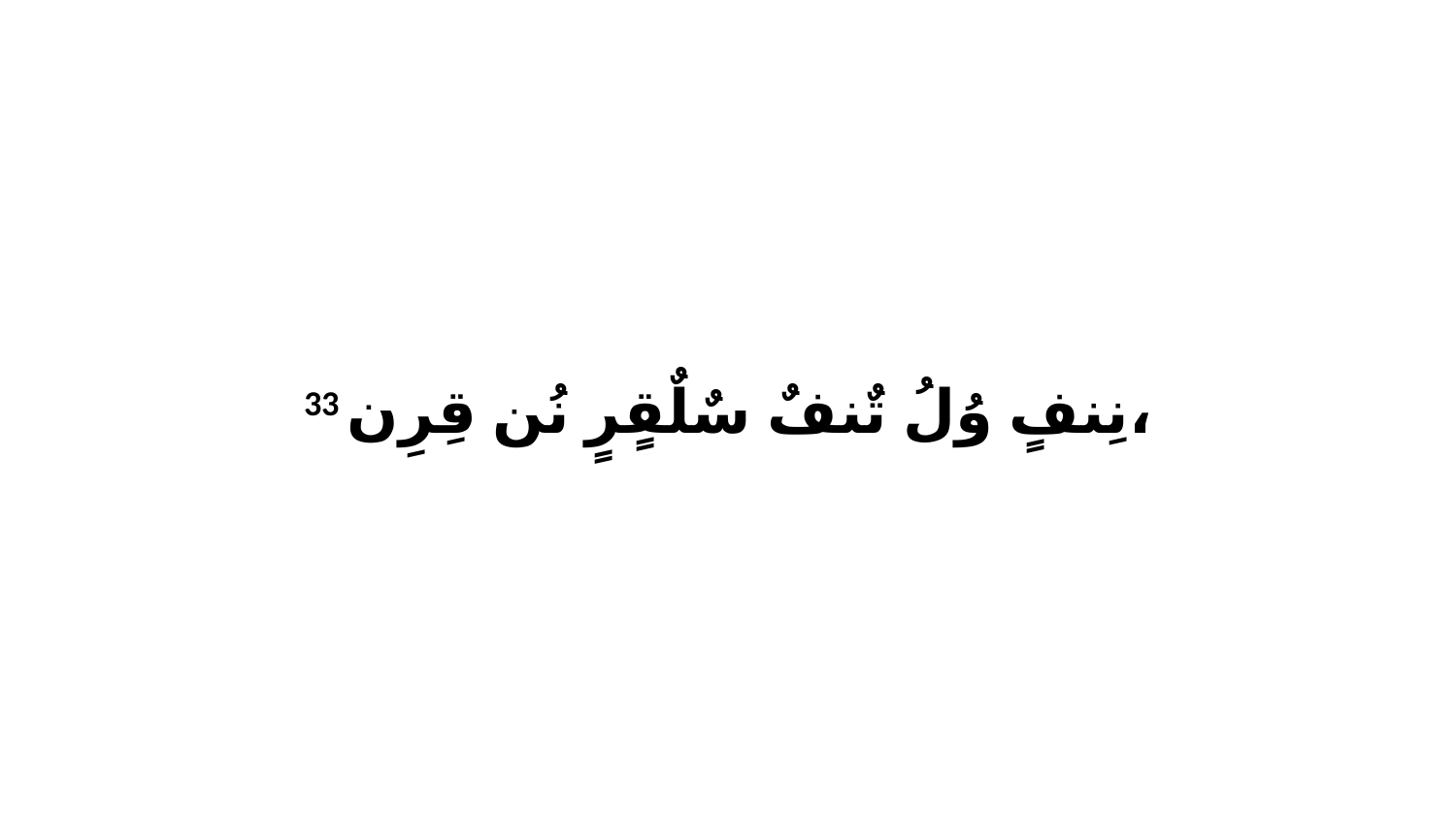

33 نِنفٍ وُلُ تٌنفٌ سٌلٌقٍرٍ نُن قِرِن،